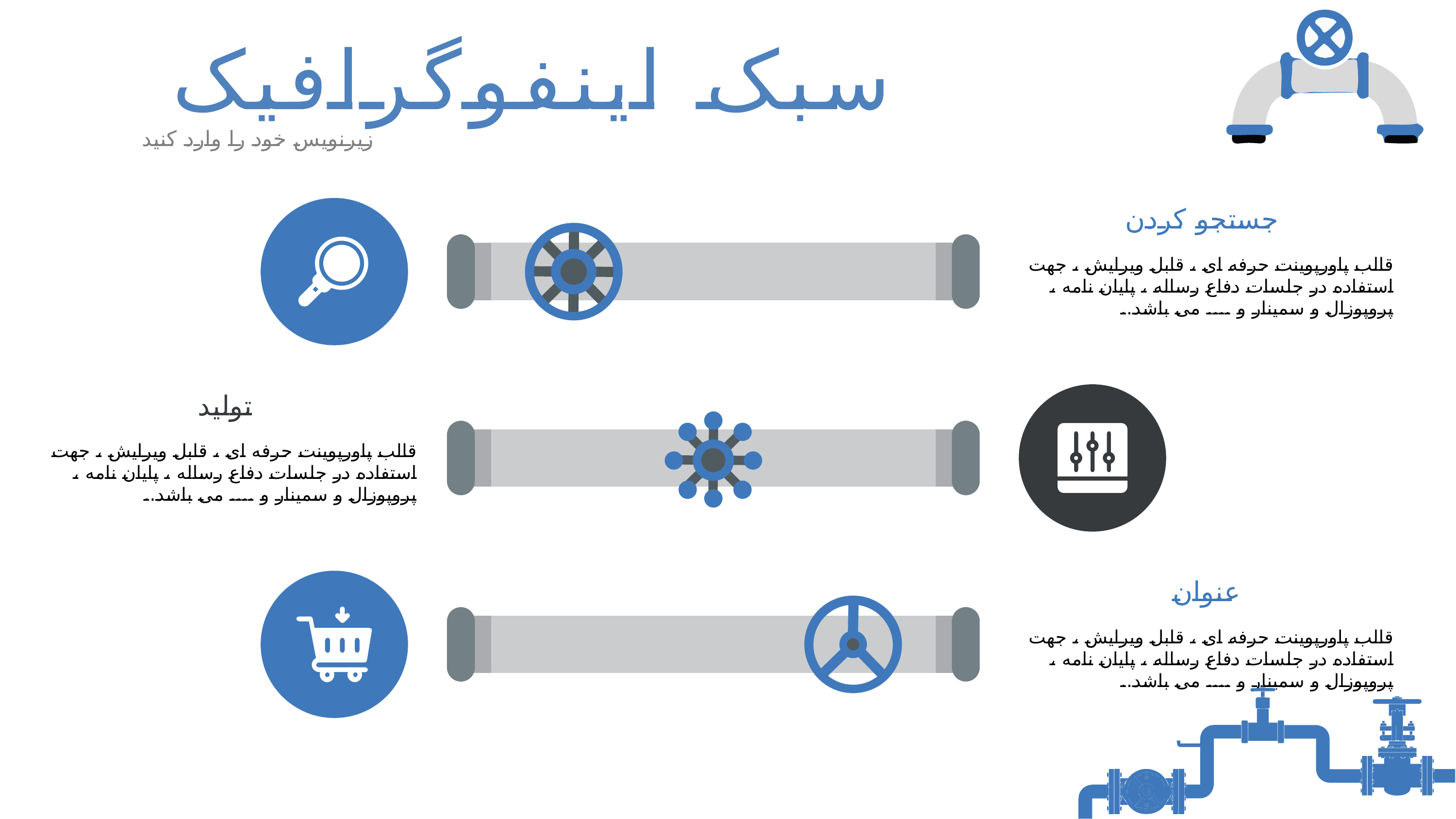

سبک اینفوگرافیک

زیرنویس خود را وارد کنید

جستجو کردن

قالب پاورپوينت حرفه ای ، قابل ویرایش ، جهت استفاده در جلسات دفاع رساله ، پایان نامه ، پروپوزال و سمینار و .... می باشد..

تولید

قالب پاورپوينت حرفه ای ، قابل ویرایش ، جهت استفاده در جلسات دفاع رساله ، پایان نامه ، پروپوزال و سمینار و .... می باشد..

عنوان

قالب پاورپوينت حرفه ای ، قابل ویرایش ، جهت استفاده در جلسات دفاع رساله ، پایان نامه ، پروپوزال و سمینار و .... می باشد..